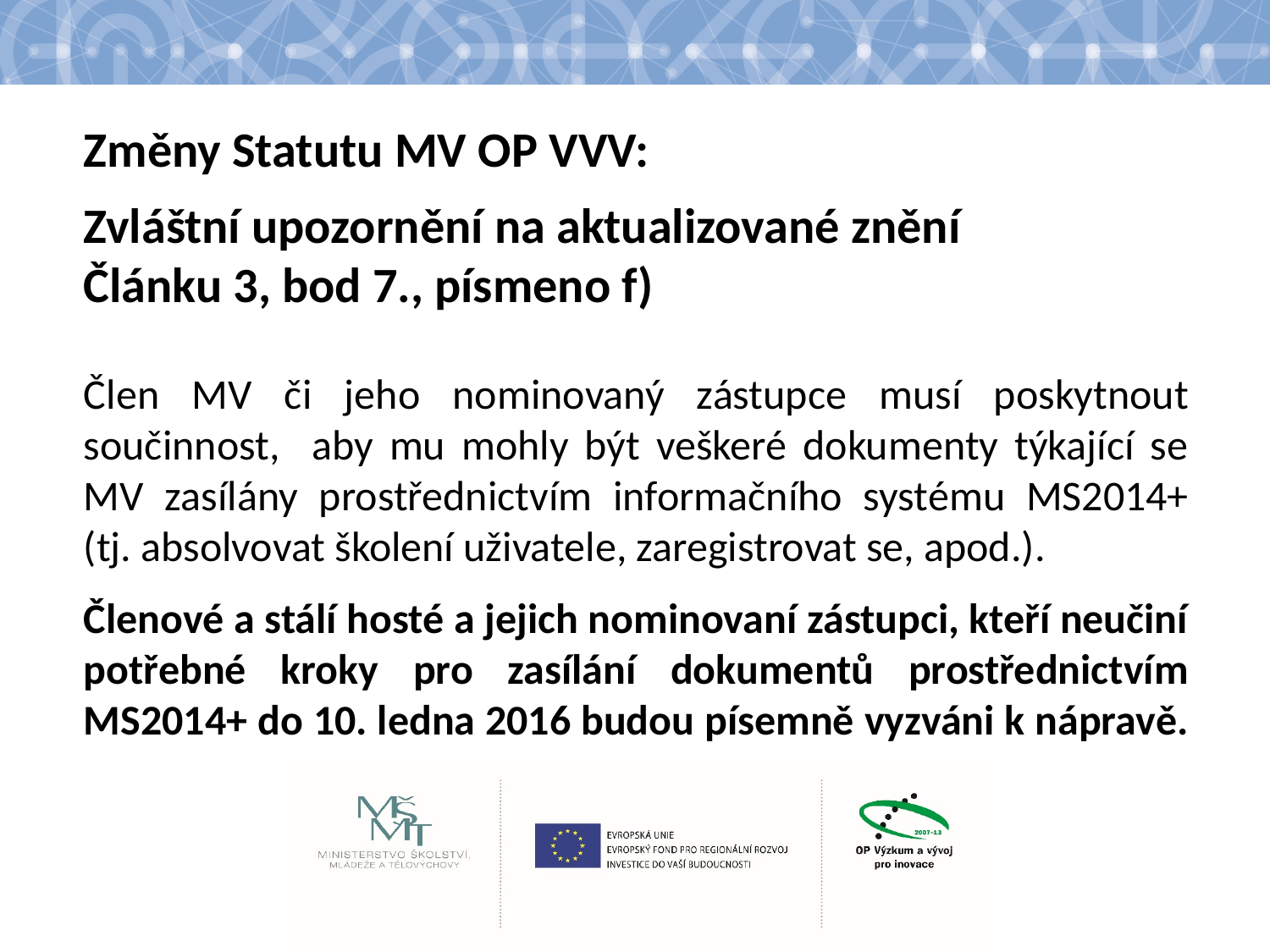

#
Změny Statutu MV OP VVV:

Zvláštní upozornění na aktualizované znění
Článku 3, bod 7., písmeno f)

Člen MV či jeho nominovaný zástupce musí poskytnout součinnost,  aby mu mohly být veškeré dokumenty týkající se MV zasílány prostřednictvím informačního systému MS2014+ (tj. absolvovat školení uživatele, zaregistrovat se, apod.).

Členové a stálí hosté a jejich nominovaní zástupci, kteří neučiní potřebné kroky pro zasílání dokumentů prostřednictvím MS2014+ do 10. ledna 2016 budou písemně vyzváni k nápravě.